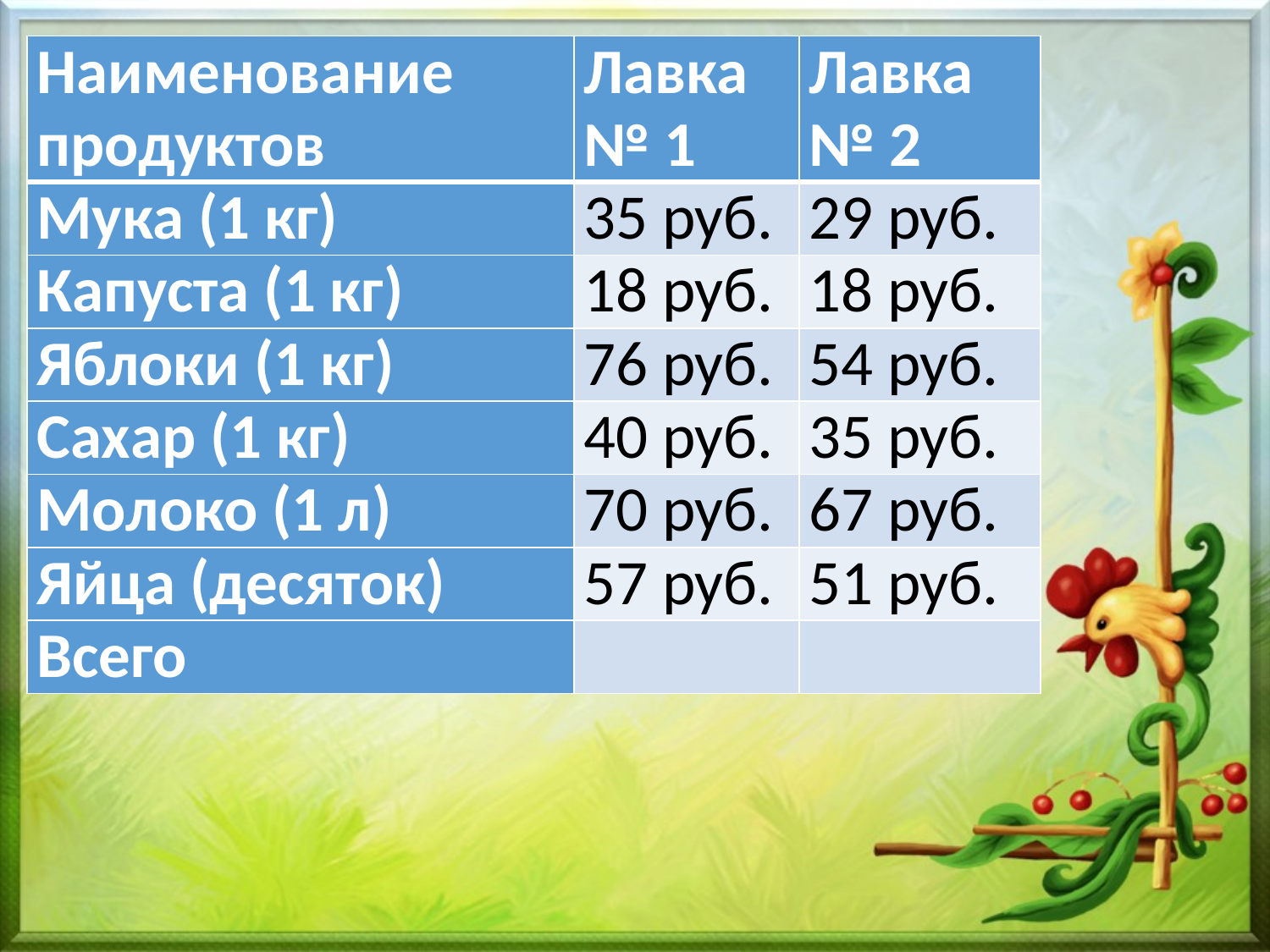

| Наименование продуктов | Лавка № 1 | Лавка № 2 |
| --- | --- | --- |
| Мука (1 кг) | 35 руб. | 29 руб. |
| Капуста (1 кг) | 18 руб. | 18 руб. |
| Яблоки (1 кг) | 76 руб. | 54 руб. |
| Сахар (1 кг) | 40 руб. | 35 руб. |
| Молоко (1 л) | 70 руб. | 67 руб. |
| Яйца (десяток) | 57 руб. | 51 руб. |
| Всего |  |  |